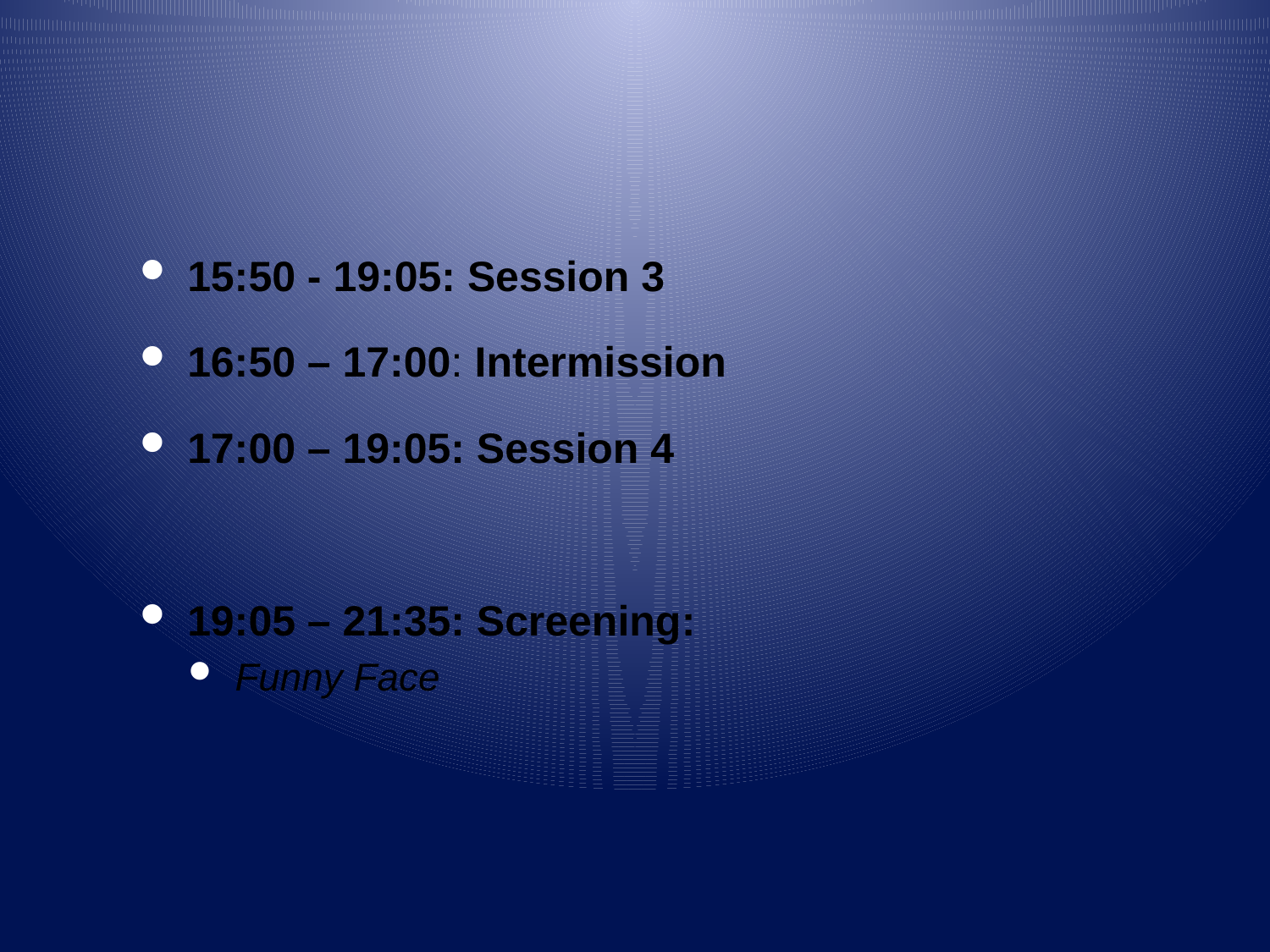

# Thursday 9.11.
15:50 - 19:05: Session 3
16:50 – 17:00: Intermission
17:00 – 19:05: Session 4

19:05 – 21:35: Screening:
Funny Face